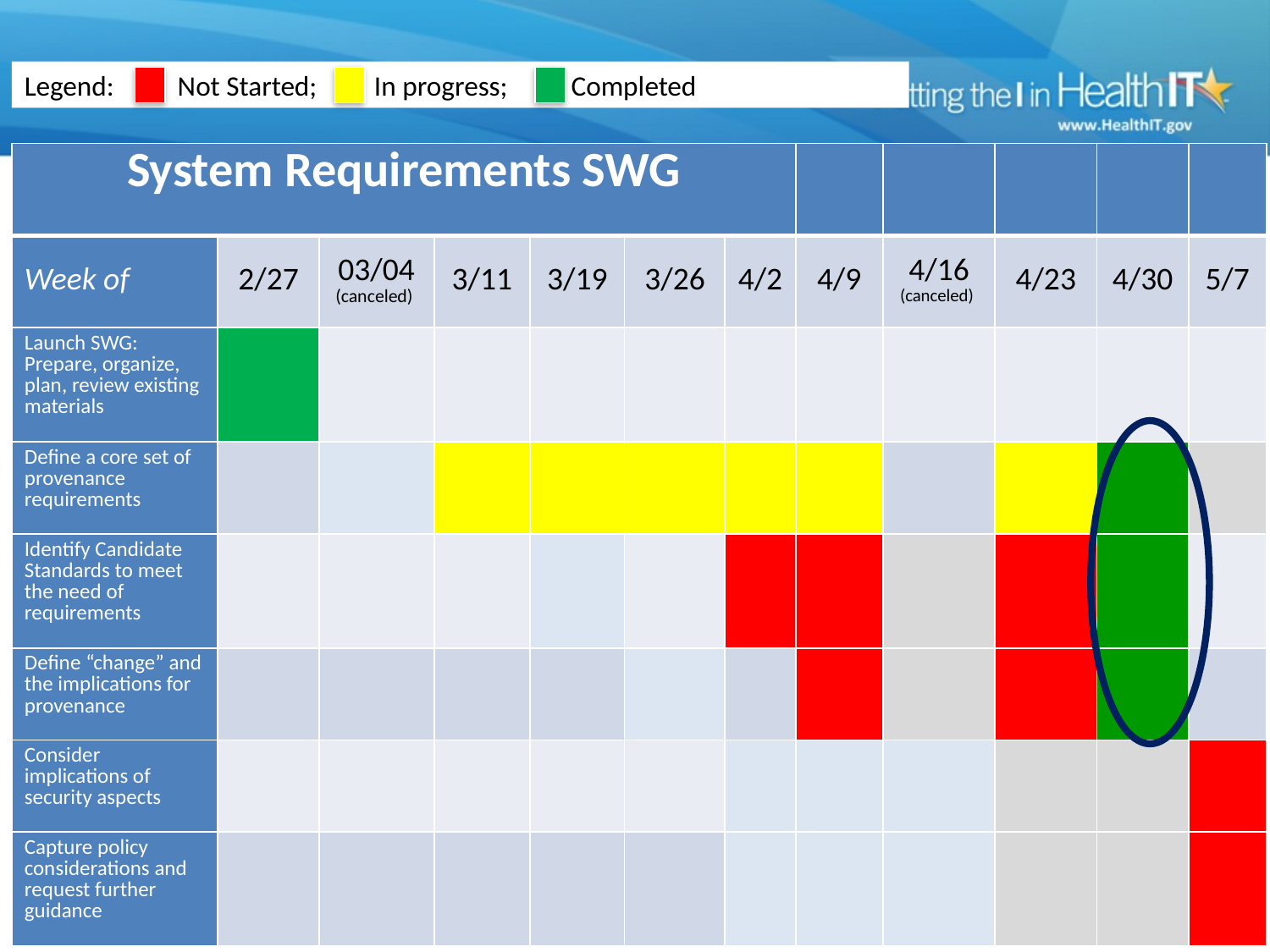

Legend:          Not Started;         In progress;          Completed

| System Requirements SWG |  |  |  |  |  |  |  |  |  |  |  |
| --- | --- | --- | --- | --- | --- | --- | --- | --- | --- | --- | --- |
| Week of | 2/27 | 03/04 (canceled) | 3/11 | 3/19 | 3/26 | 4/2 | 4/9 | 4/16 (canceled) | 4/23 | 4/30 | 5/7 |
| Launch SWG: Prepare, organize, plan, review existing materials |  |  |  |  |  |  |  |  |  |  |  |
| Define a core set of provenance requirements |  |  |  |  |  |  |  |  |  |  |  |
| Identify Candidate Standards to meet the need of requirements |  |  |  |  |  |  |  |  |  |  |  |
| Define “change” and the implications for provenance |  |  |  |  |  |  |  |  |  |  |  |
| Consider implications of security aspects |  |  |  |  |  |  |  |  |  |  |  |
| Capture policy considerations and request further guidance |  |  |  |  |  |  |  |  |  |  |  |